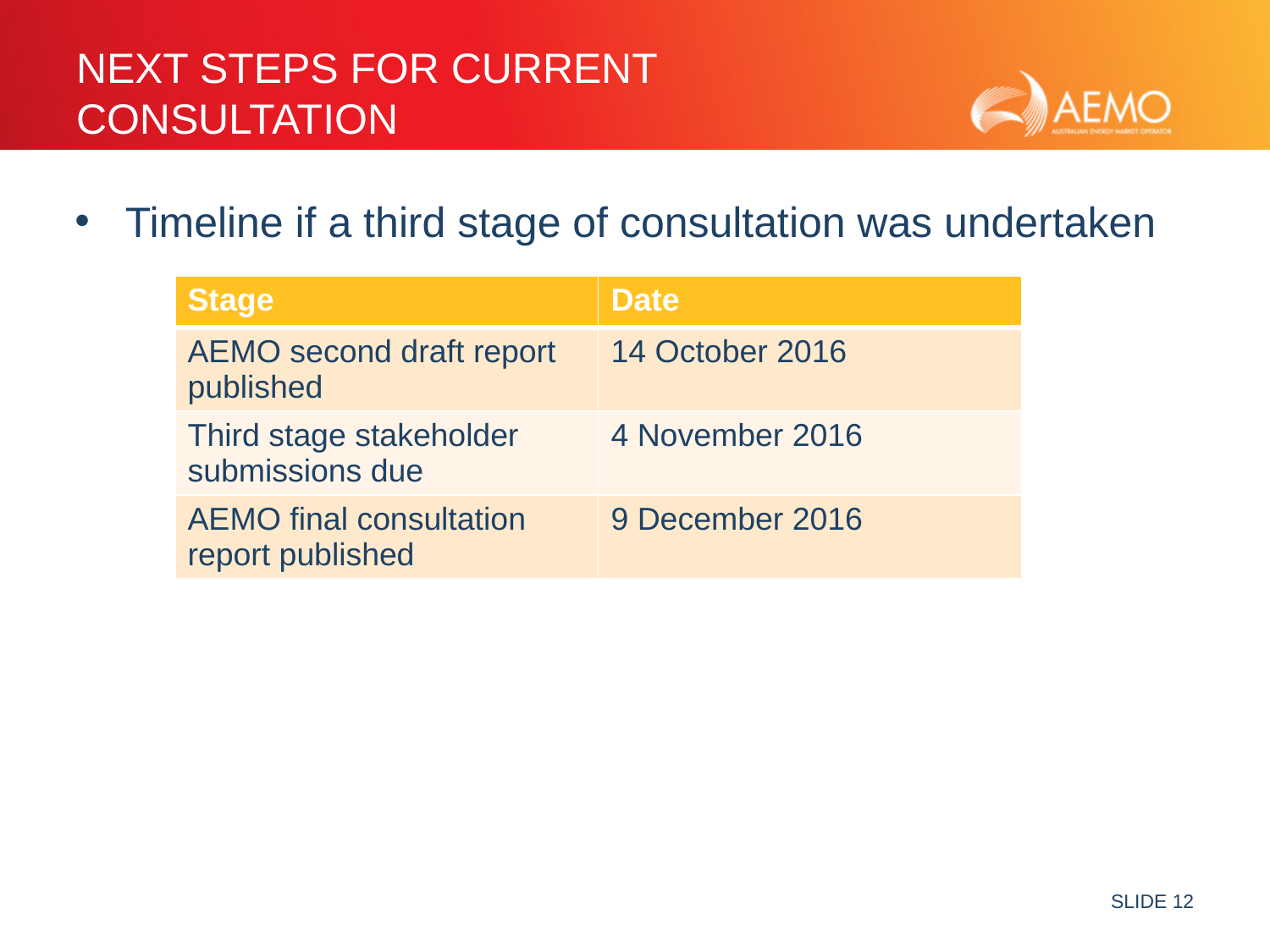

# Next Steps for current consultation
Timeline if a third stage of consultation was undertaken

| Stage | Date |
| --- | --- |
| AEMO second draft report published | 14 October 2016 |
| Third stage stakeholder submissions due | 4 November 2016 |
| AEMO final consultation report published | 9 December 2016 |